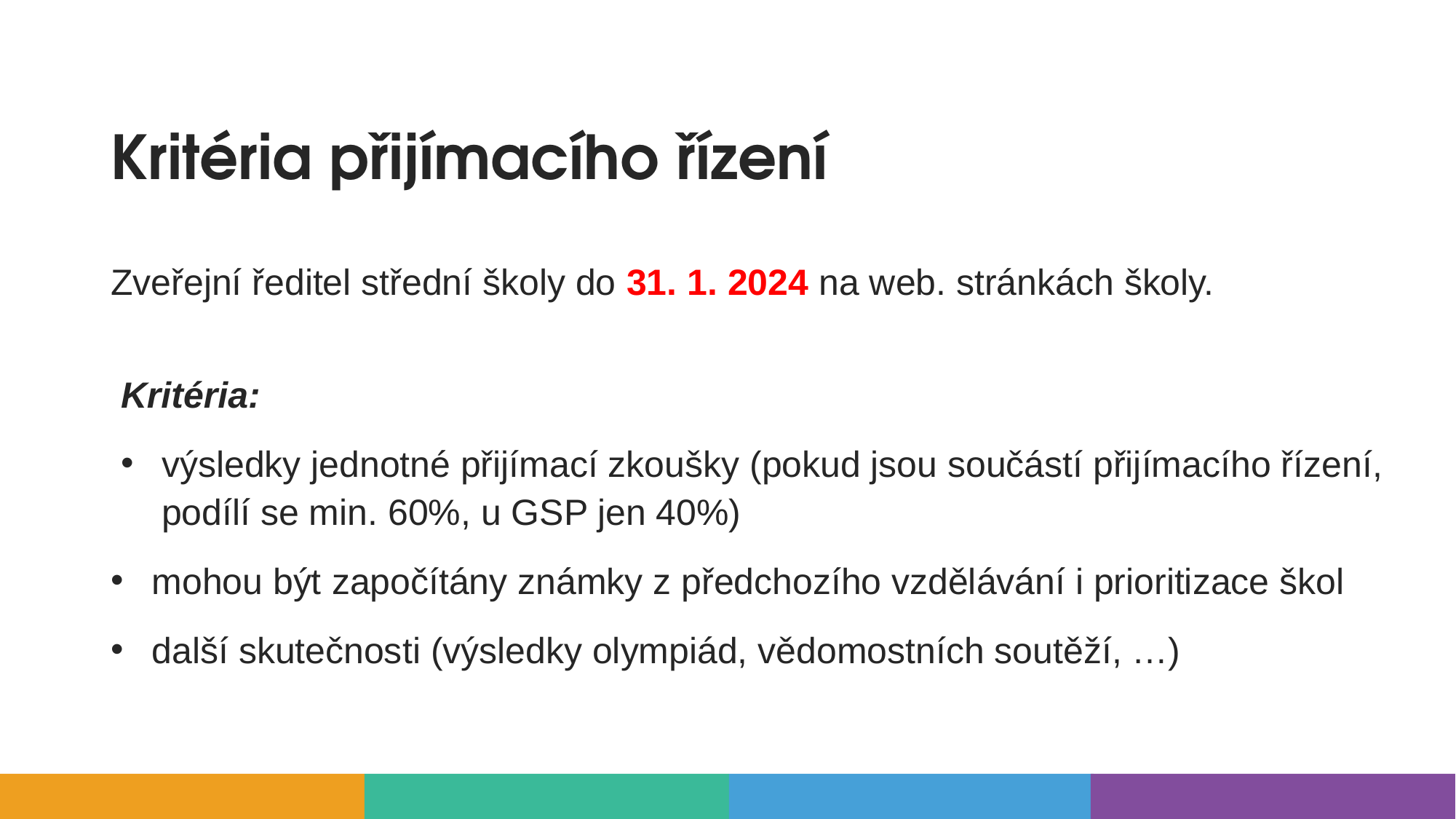

# Kritéria přijímacího řízení
Zveřejní ředitel střední školy do 31. 1. 2024 na web. stránkách školy.

Kritéria:
výsledky jednotné přijímací zkoušky (pokud jsou součástí přijímacího řízení, podílí se min. 60%, u GSP jen 40%)
mohou být započítány známky z předchozího vzdělávání i prioritizace škol
další skutečnosti (výsledky olympiád, vědomostních soutěží, …)